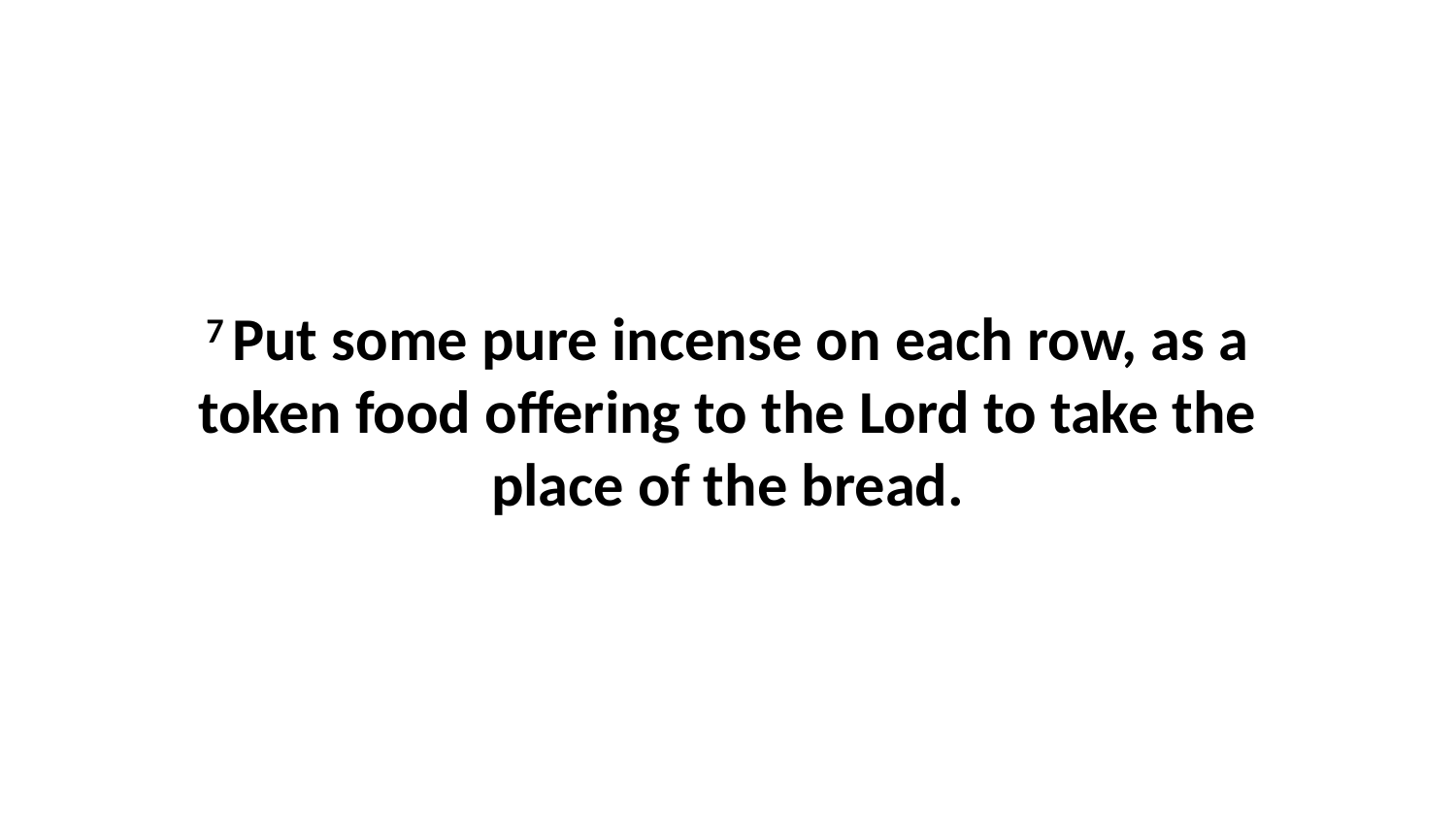

7 Put some pure incense on each row, as a token food offering to the Lord to take the place of the bread.